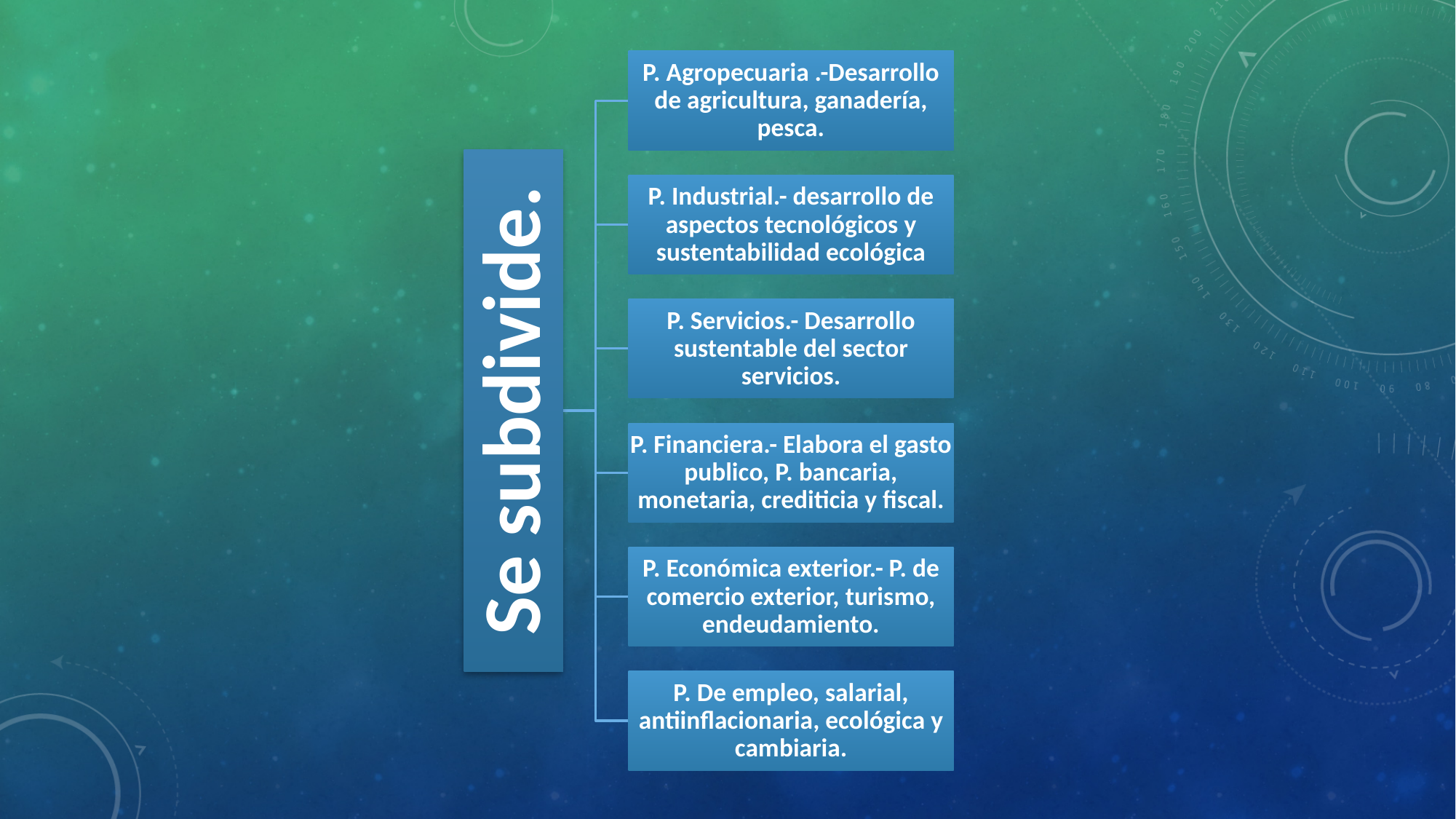

Se subdivide.
P. Agropecuaria .-Desarrollo de agricultura, ganadería, pesca.
P. Industrial.- desarrollo de aspectos tecnológicos y sustentabilidad ecológica
P. Servicios.- Desarrollo sustentable del sector servicios.
P. Financiera.- Elabora el gasto publico, P. bancaria, monetaria, crediticia y fiscal.
P. Económica exterior.- P. de comercio exterior, turismo, endeudamiento.
P. De empleo, salarial, antiinflacionaria, ecológica y cambiaria.